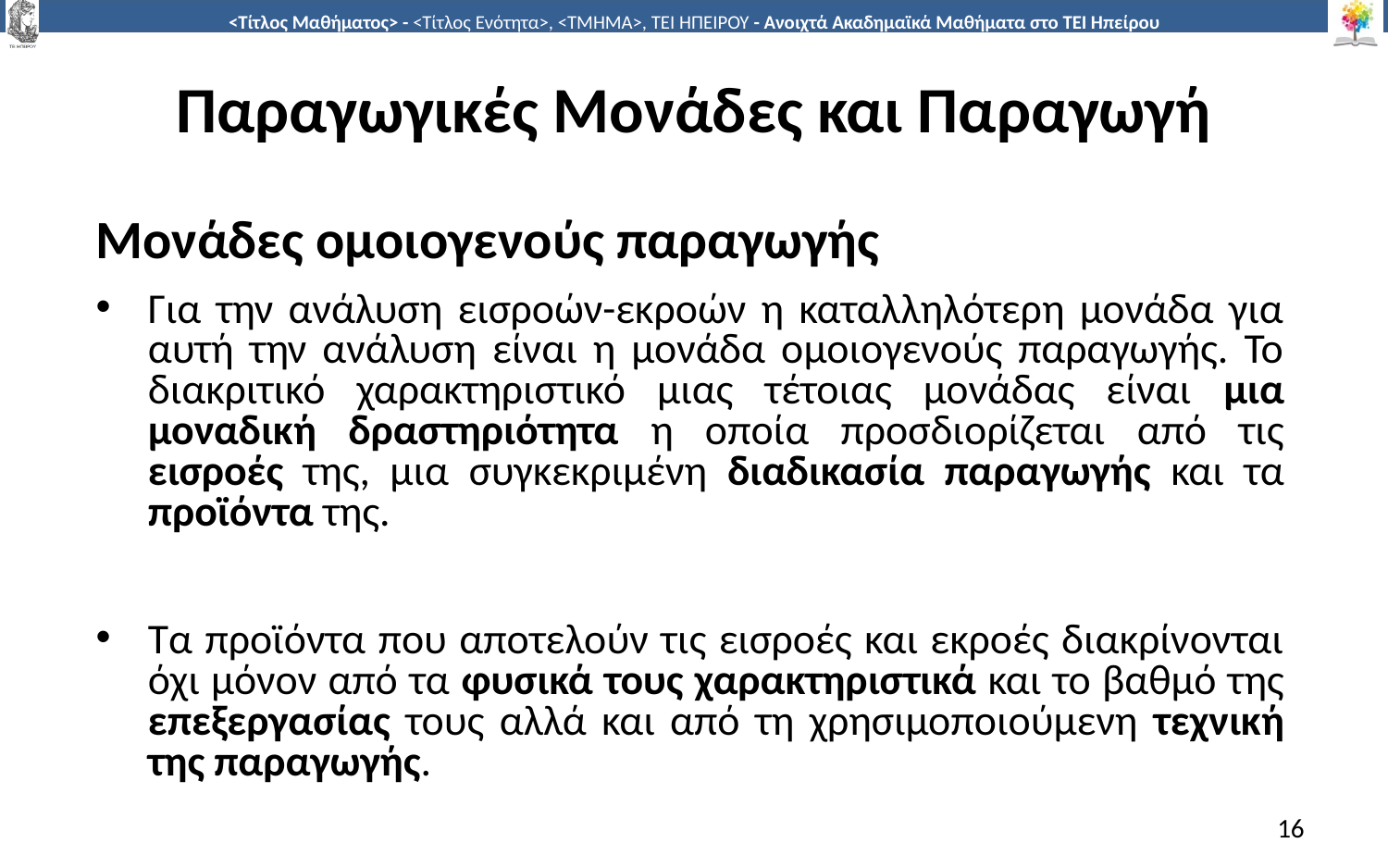

# Παραγωγικές Μονάδες και Παραγωγή
Μονάδες ομοιογενούς παραγωγής
Για την ανάλυση εισροών-εκροών η καταλληλότερη μονάδα για αυτή την ανάλυση είναι η μονάδα ομοιογενούς παραγωγής. Το διακριτικό χαρακτηριστικό μιας τέτοιας μονάδας είναι μια μοναδική δραστηριότητα η οποία προσδιορίζεται από τις εισροές της, μια συγκεκριμένη διαδικασία παραγωγής και τα προϊόντα της.

Τα προϊόντα που αποτελούν τις εισροές και εκροές διακρίνονται όχι μόνον από τα φυσικά τους χαρακτηριστικά και το βαθμό της επεξεργασίας τους αλλά και από τη χρησιμοποιούμενη τεχνική της παραγωγής.

16